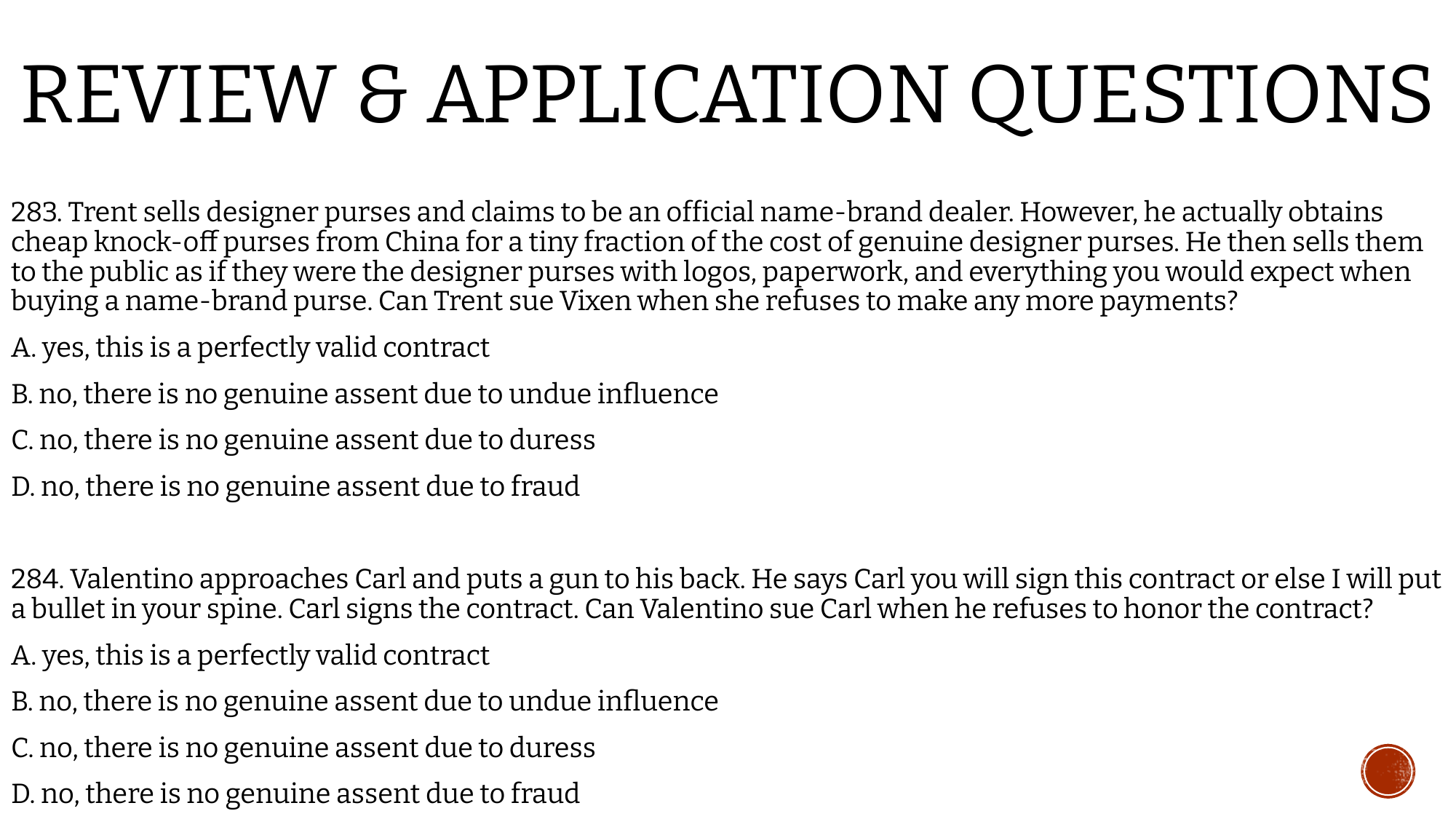

# Review & Application Questions
283. Trent sells designer purses and claims to be an official name-brand dealer. However, he actually obtains cheap knock-off purses from China for a tiny fraction of the cost of genuine designer purses. He then sells them to the public as if they were the designer purses with logos, paperwork, and everything you would expect when buying a name-brand purse. Can Trent sue Vixen when she refuses to make any more payments?
A. yes, this is a perfectly valid contract
B. no, there is no genuine assent due to undue influence
C. no, there is no genuine assent due to duress
D. no, there is no genuine assent due to fraud

284. Valentino approaches Carl and puts a gun to his back. He says Carl you will sign this contract or else I will put a bullet in your spine. Carl signs the contract. Can Valentino sue Carl when he refuses to honor the contract?
A. yes, this is a perfectly valid contract
B. no, there is no genuine assent due to undue influence
C. no, there is no genuine assent due to duress
D. no, there is no genuine assent due to fraud